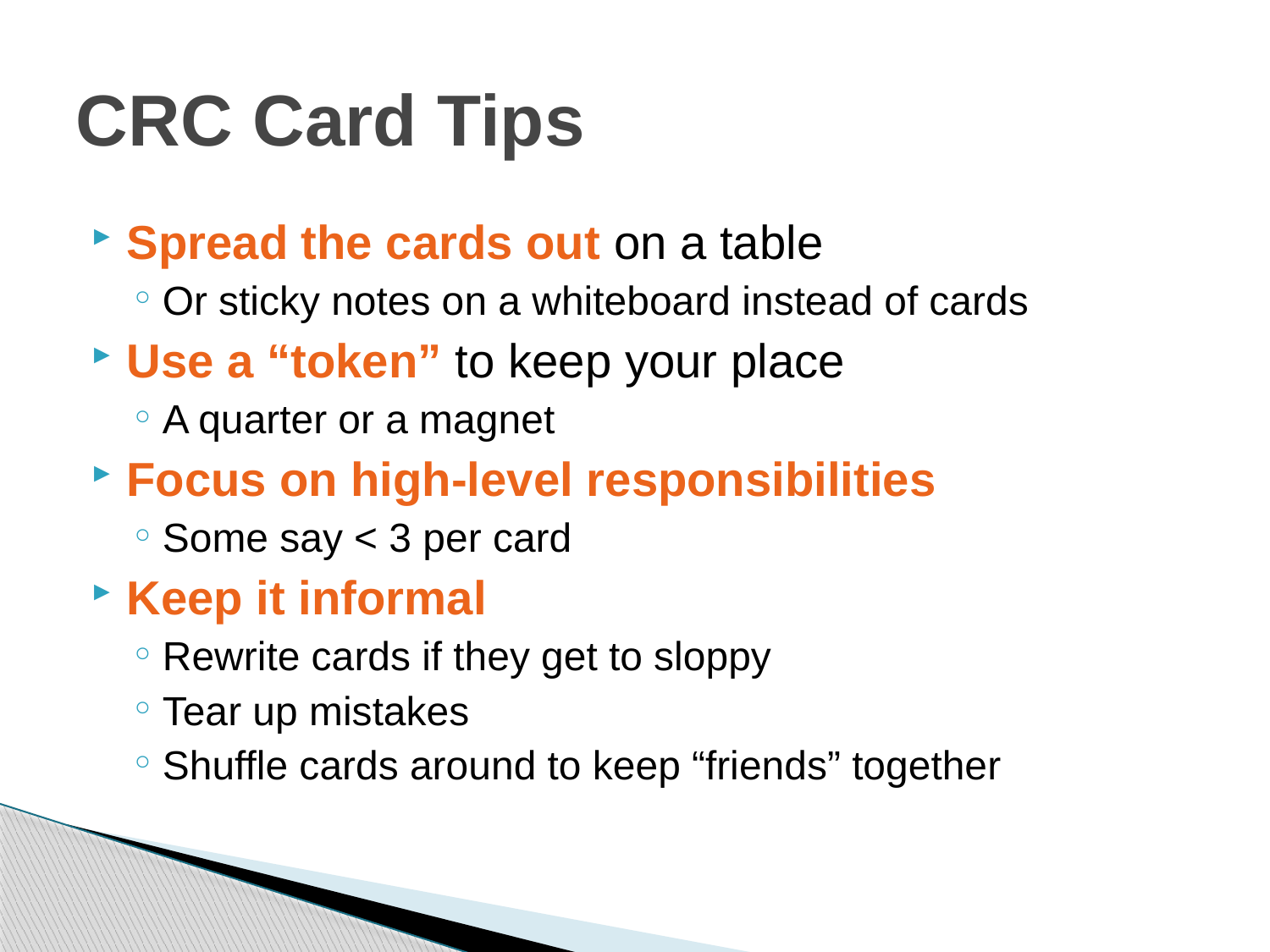

# CRC Card Tips
Spread the cards out on a table
Or sticky notes on a whiteboard instead of cards
Use a “token” to keep your place
A quarter or a magnet
Focus on high-level responsibilities
Some say < 3 per card
Keep it informal
Rewrite cards if they get to sloppy
Tear up mistakes
Shuffle cards around to keep “friends” together